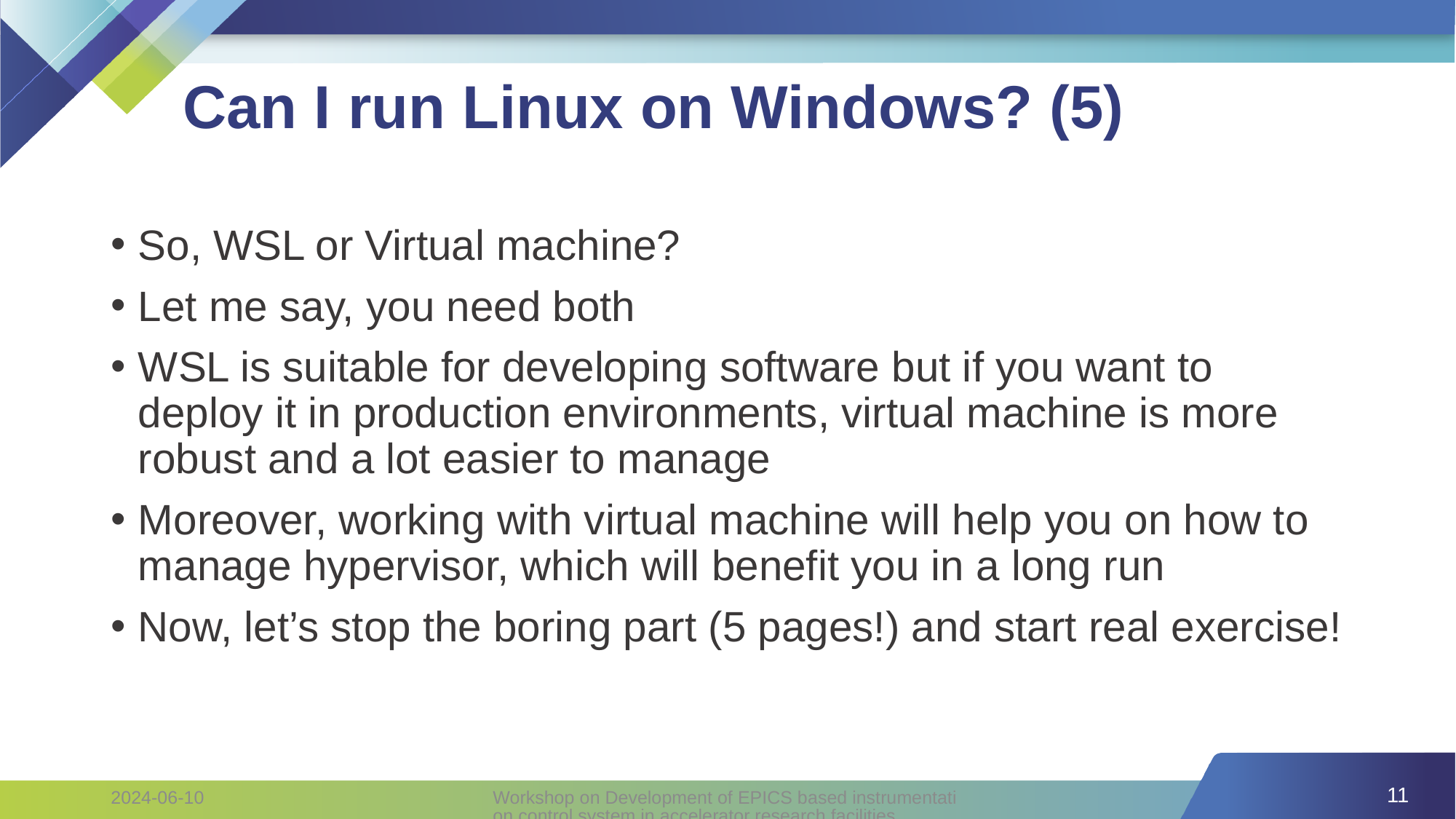

# Can I run Linux on Windows? (5)
So, WSL or Virtual machine?
Let me say, you need both
WSL is suitable for developing software but if you want to deploy it in production environments, virtual machine is more robust and a lot easier to manage
Moreover, working with virtual machine will help you on how to manage hypervisor, which will benefit you in a long run
Now, let’s stop the boring part (5 pages!) and start real exercise!
11
Workshop on Development of EPICS based instrumentation control system in accelerator research facilities
2024-06-10